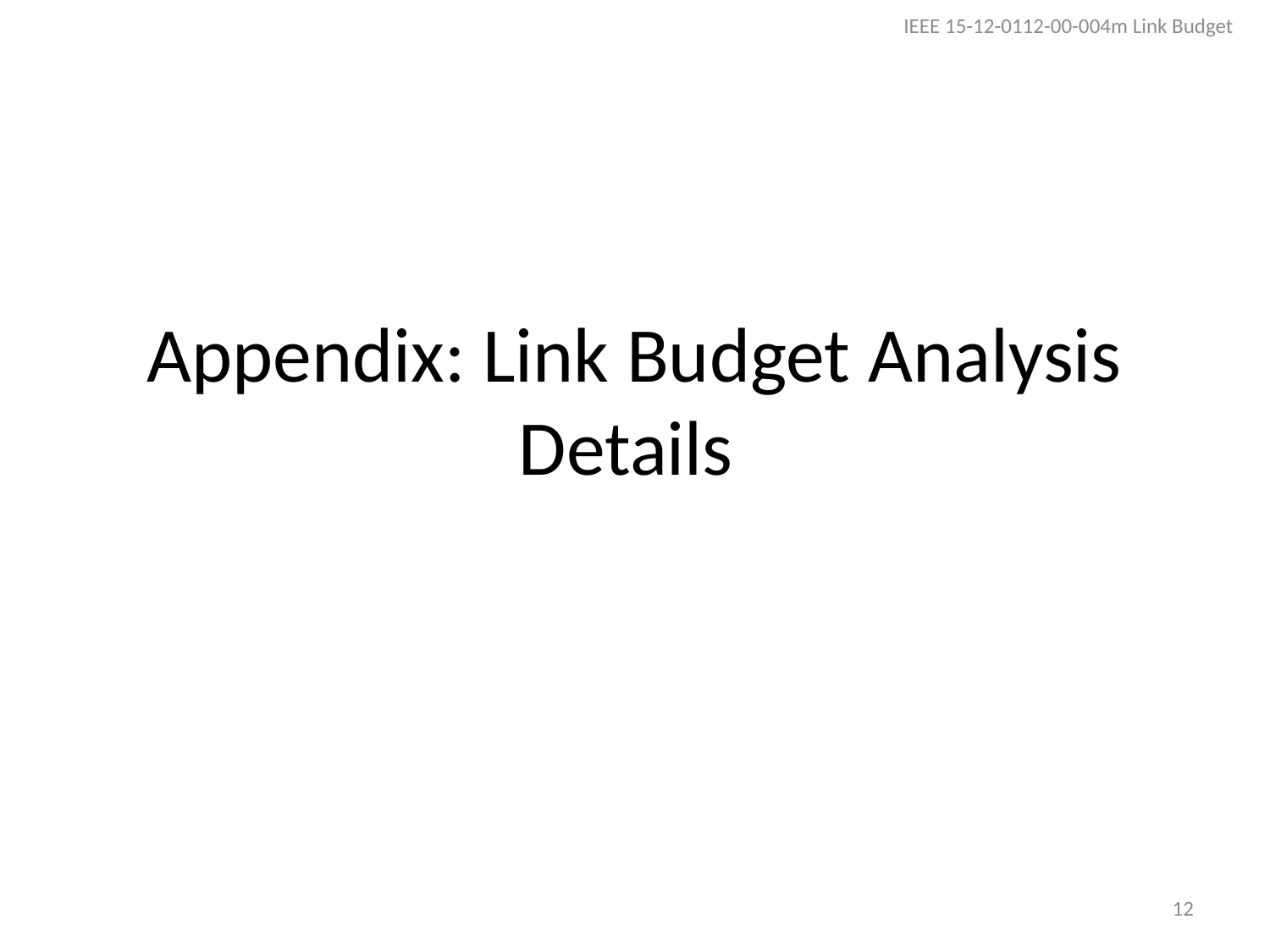

IEEE 15-12-0112-00-004m Link Budget
# Appendix: Link Budget Analysis Details
12